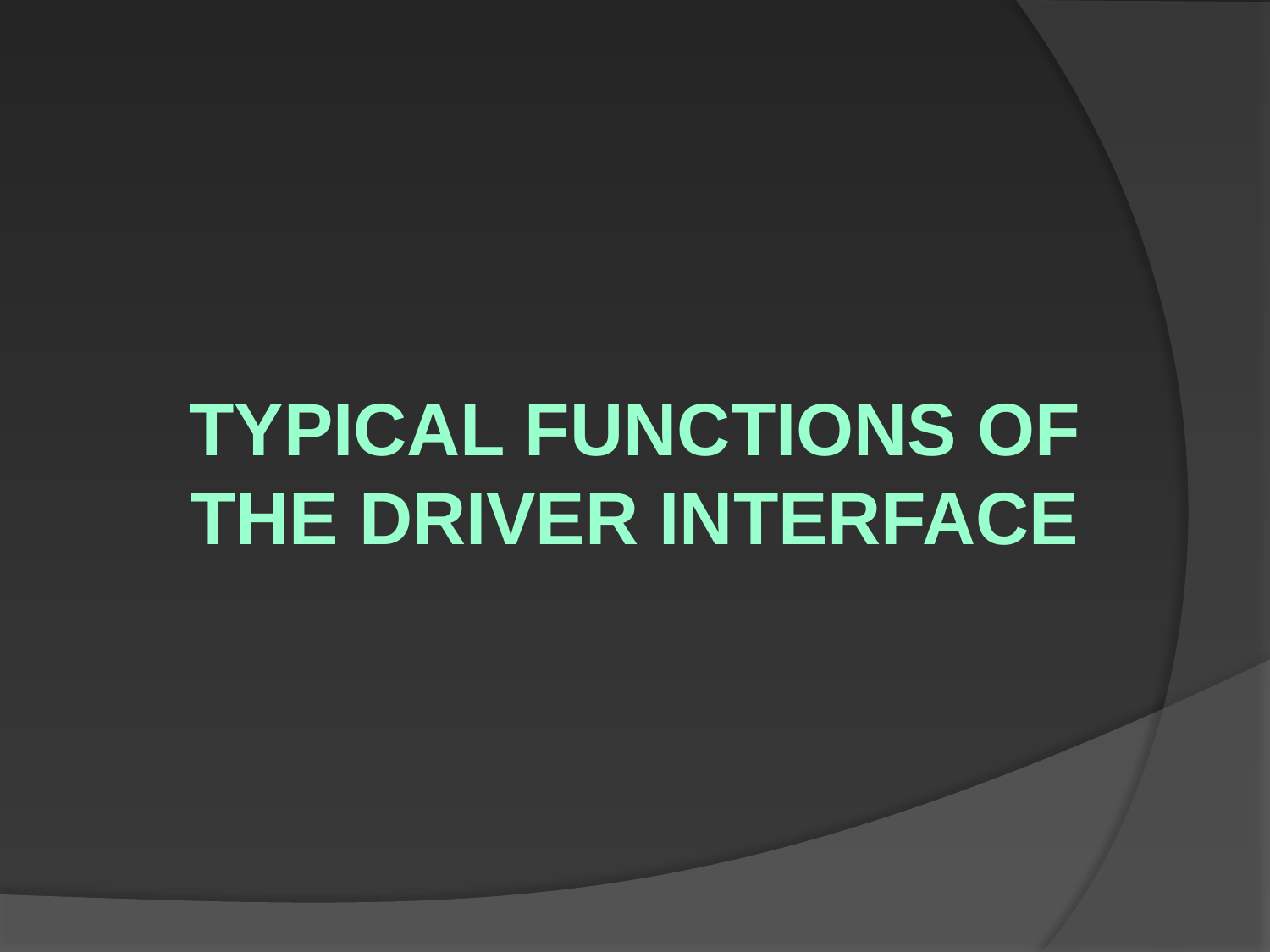

# TYPICAL FUNCTIONS OF THE DRIVER INTERFACE